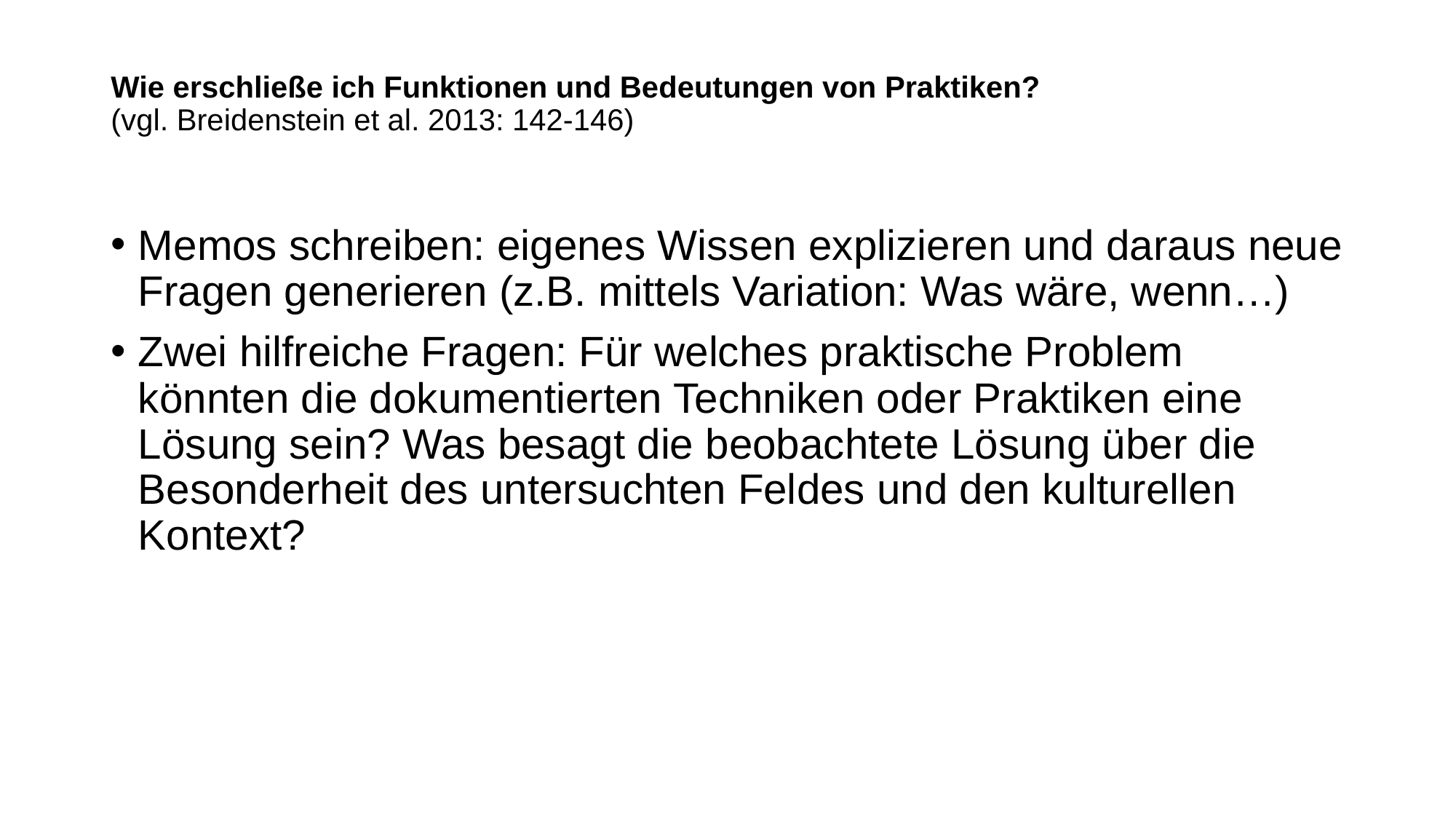

# Wie erschließe ich Funktionen und Bedeutungen von Praktiken? (vgl. Breidenstein et al. 2013: 142-146)
Memos schreiben: eigenes Wissen explizieren und daraus neue Fragen generieren (z.B. mittels Variation: Was wäre, wenn…)
Zwei hilfreiche Fragen: Für welches praktische Problem könnten die dokumentierten Techniken oder Praktiken eine Lösung sein? Was besagt die beobachtete Lösung über die Besonderheit des untersuchten Feldes und den kulturellen Kontext?